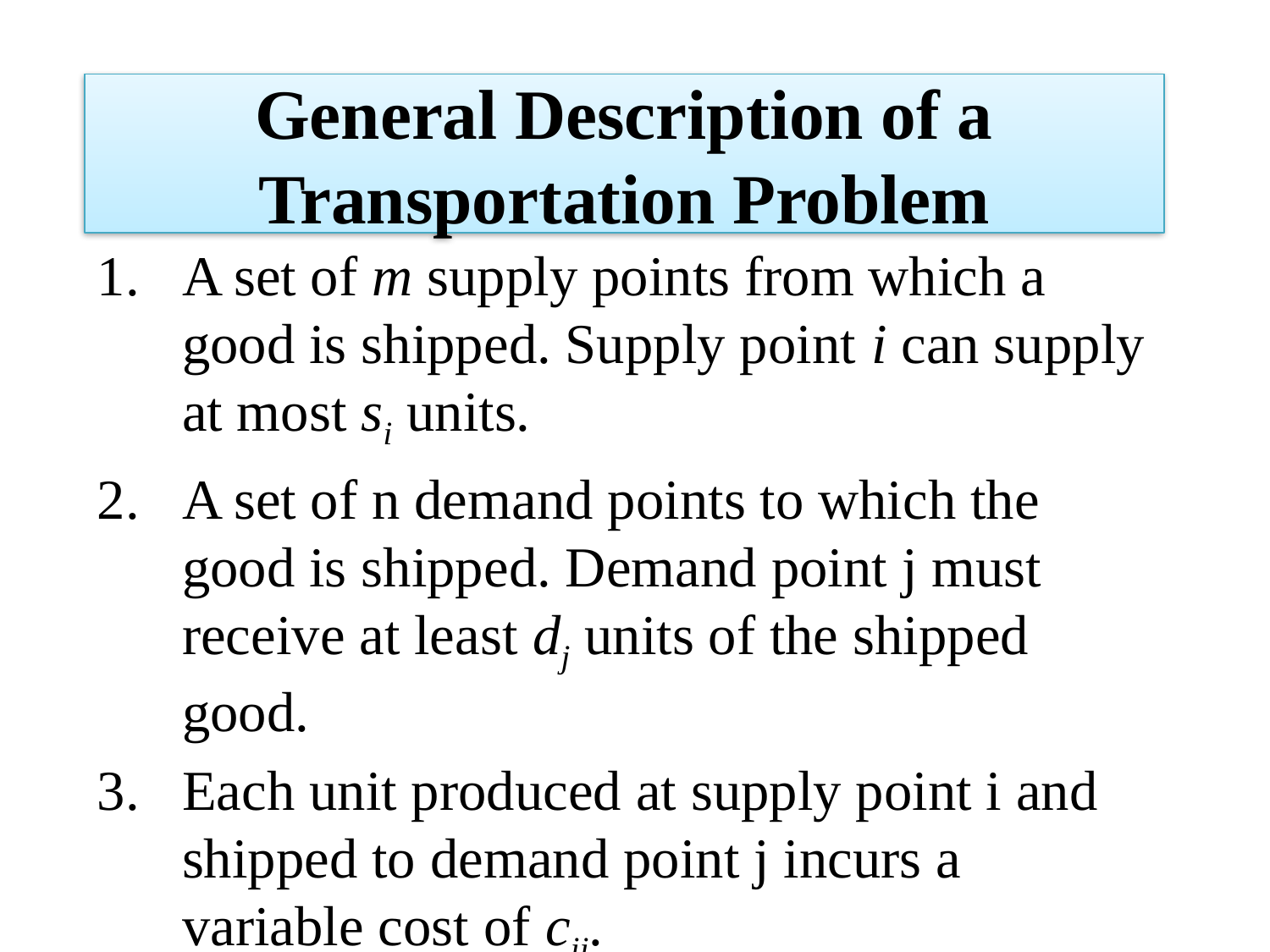

# General Description of a Transportation Problem
A set of m supply points from which a good is shipped. Supply point i can supply at most si units.
A set of n demand points to which the good is shipped. Demand point j must receive at least dj units of the shipped good.
Each unit produced at supply point i and shipped to demand point j incurs a variable cost of cij.